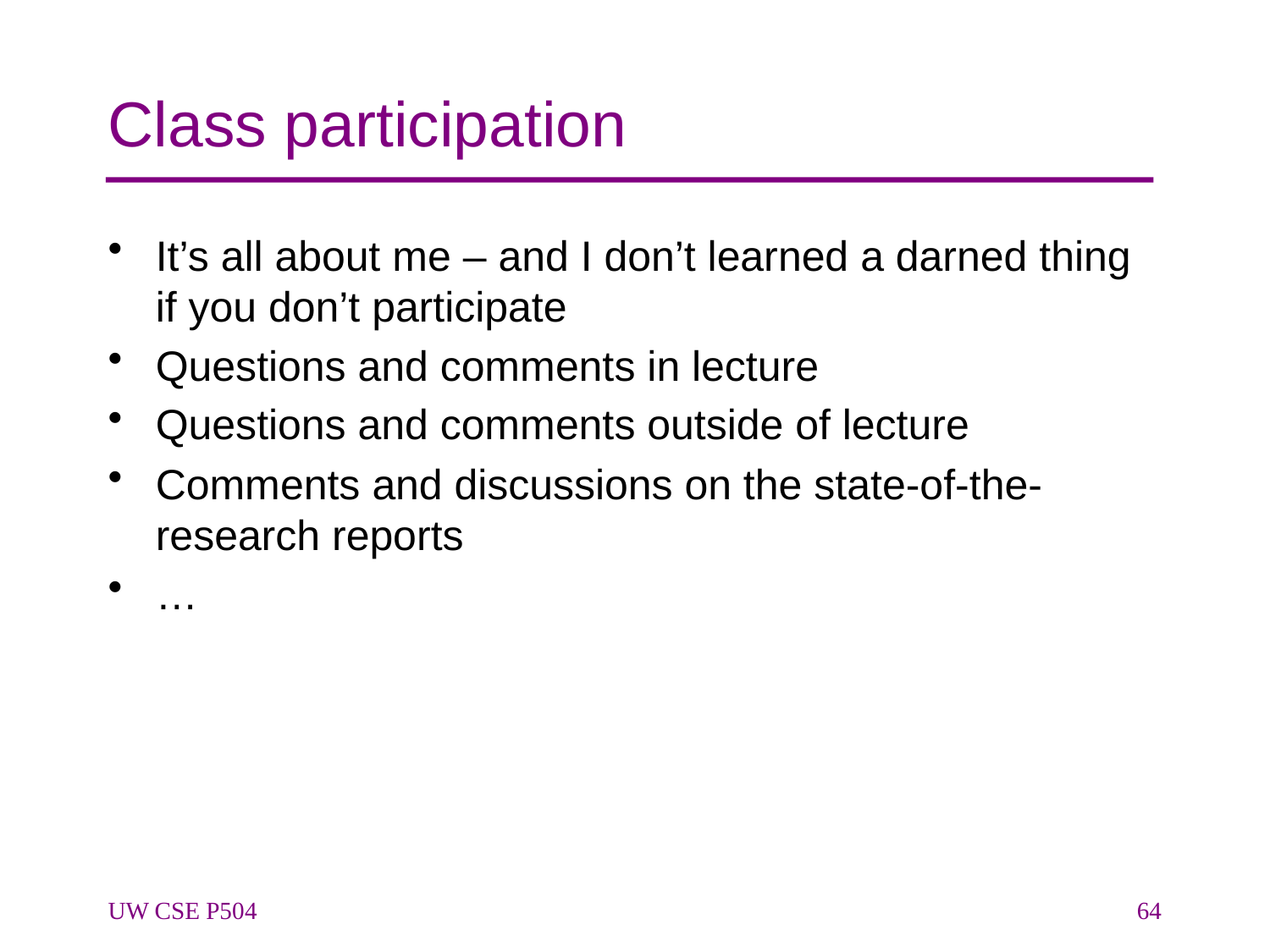

# Class participation
It’s all about me – and I don’t learned a darned thing if you don’t participate
Questions and comments in lecture
Questions and comments outside of lecture
Comments and discussions on the state-of-the-research reports
…
UW CSE P504
64